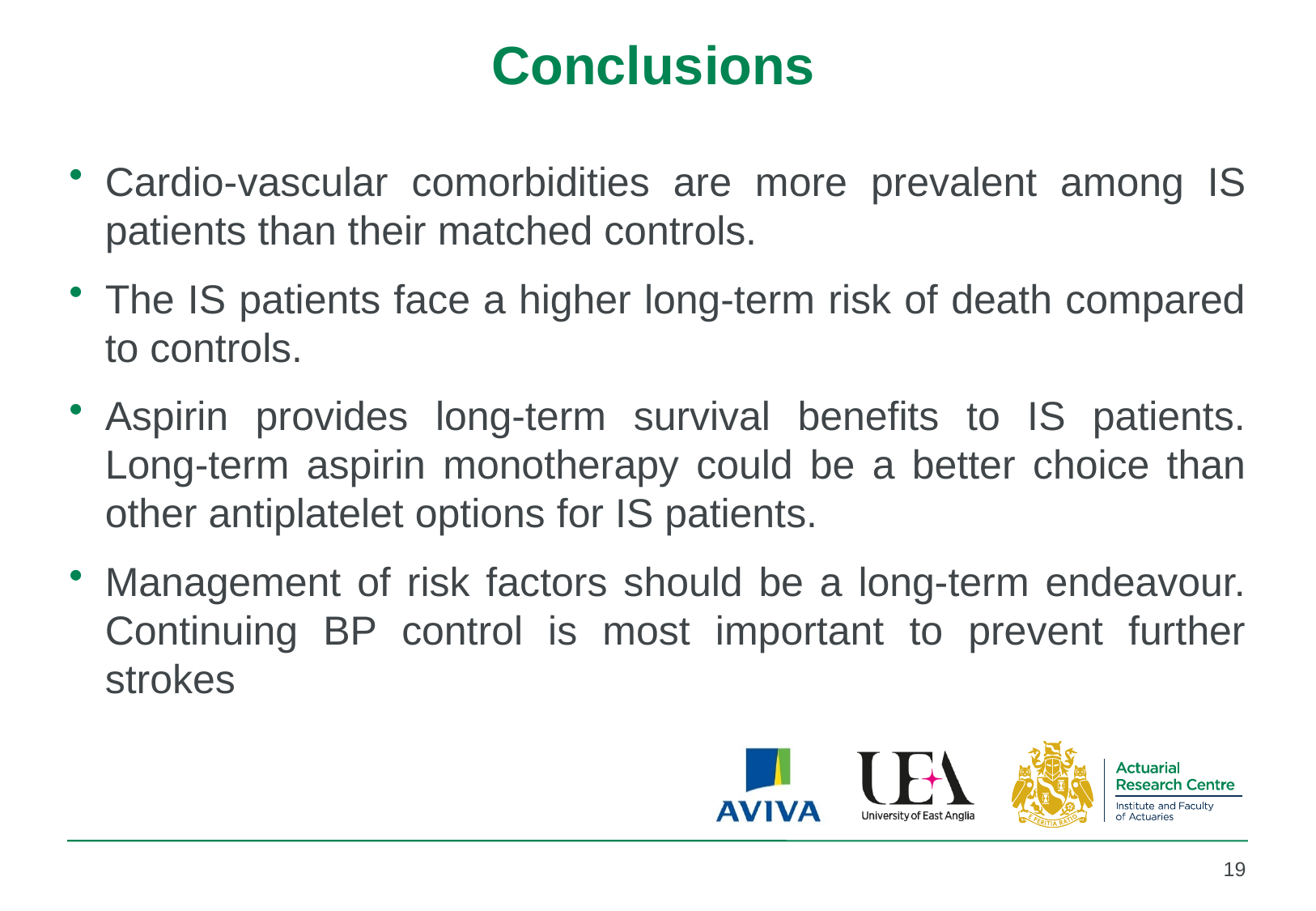

# Conclusions
Cardio-vascular comorbidities are more prevalent among IS patients than their matched controls.
The IS patients face a higher long-term risk of death compared to controls.
Aspirin provides long-term survival benefits to IS patients. Long-term aspirin monotherapy could be a better choice than other antiplatelet options for IS patients.
Management of risk factors should be a long-term endeavour. Continuing BP control is most important to prevent further strokes

19